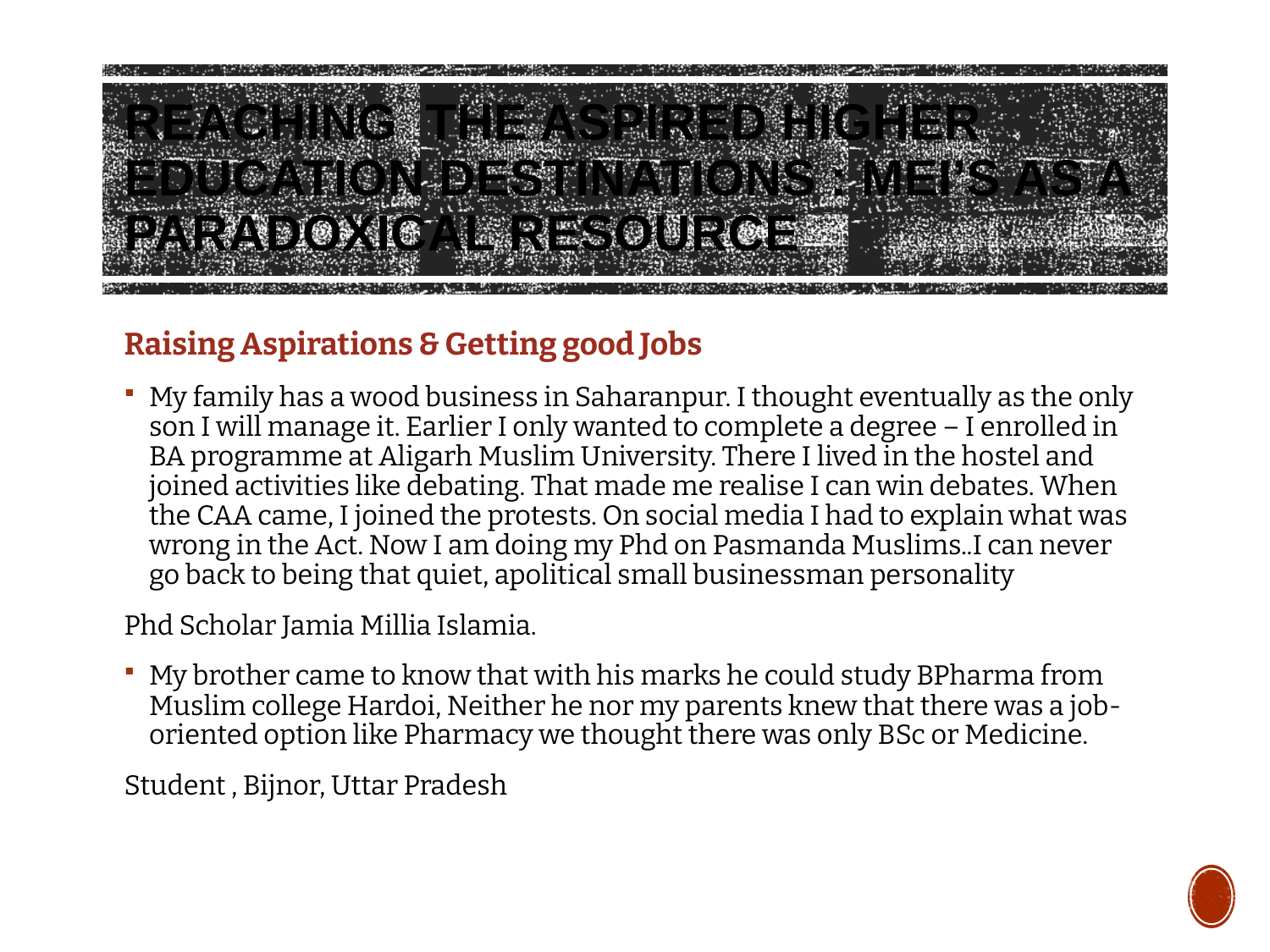

# Reaching  the Aspired Higher Education Destinations : MEI’s as A Paradoxical Resource

Raising Aspirations & Getting good Jobs
My family has a wood business in Saharanpur. I thought eventually as the only son I will manage it. Earlier I only wanted to complete a degree – I enrolled in BA programme at Aligarh Muslim University. There I lived in the hostel and joined activities like debating. That made me realise I can win debates. When the CAA came, I joined the protests. On social media I had to explain what was wrong in the Act. Now I am doing my Phd on Pasmanda Muslims..I can never go back to being that quiet, apolitical small businessman personality
Phd Scholar Jamia Millia Islamia.
My brother came to know that with his marks he could study BPharma from Muslim college Hardoi, Neither he nor my parents knew that there was a job-oriented option like Pharmacy we thought there was only BSc or Medicine.
Student , Bijnor, Uttar Pradesh